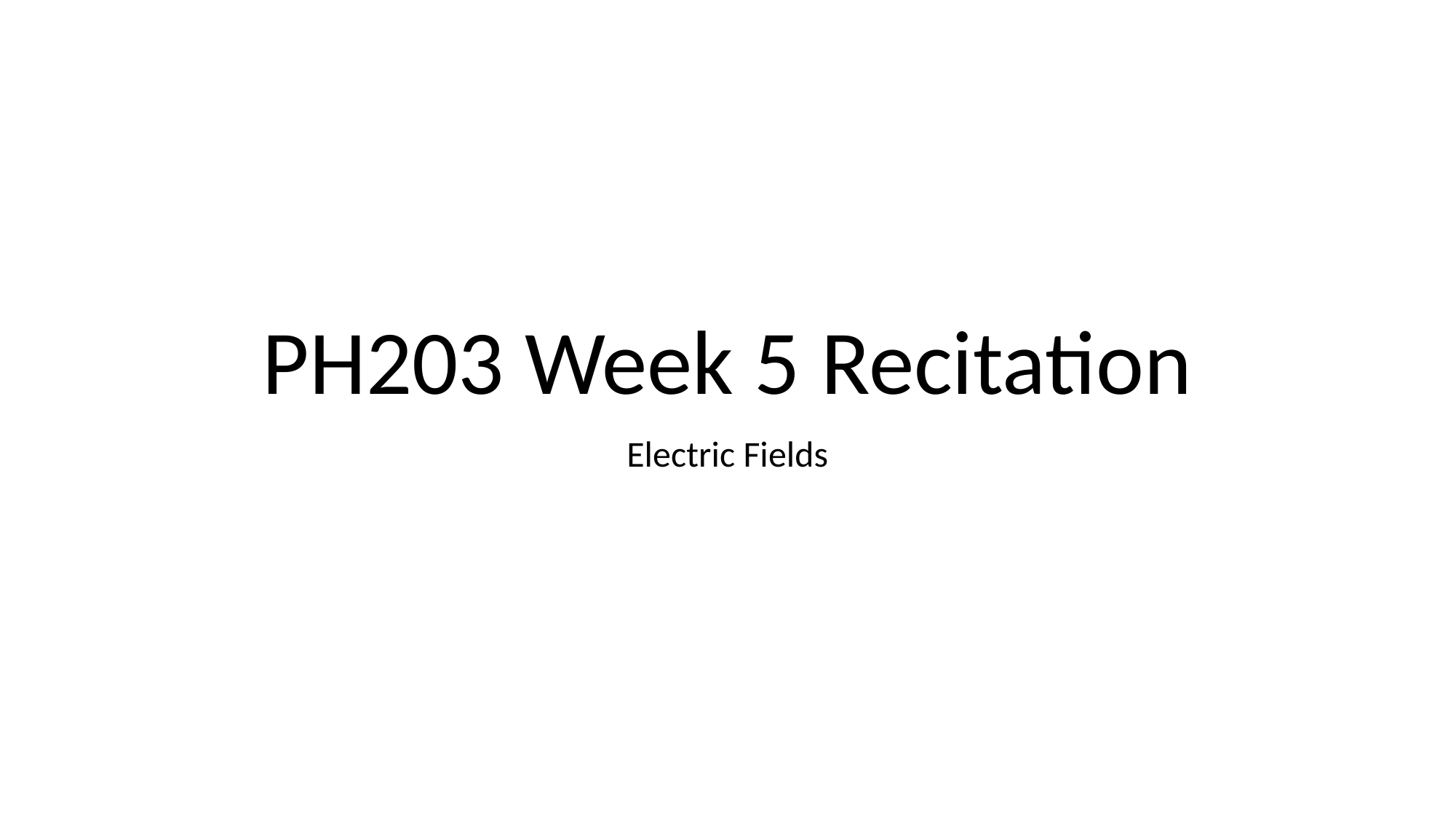

# PH203 Week 5 Recitation
Electric Fields